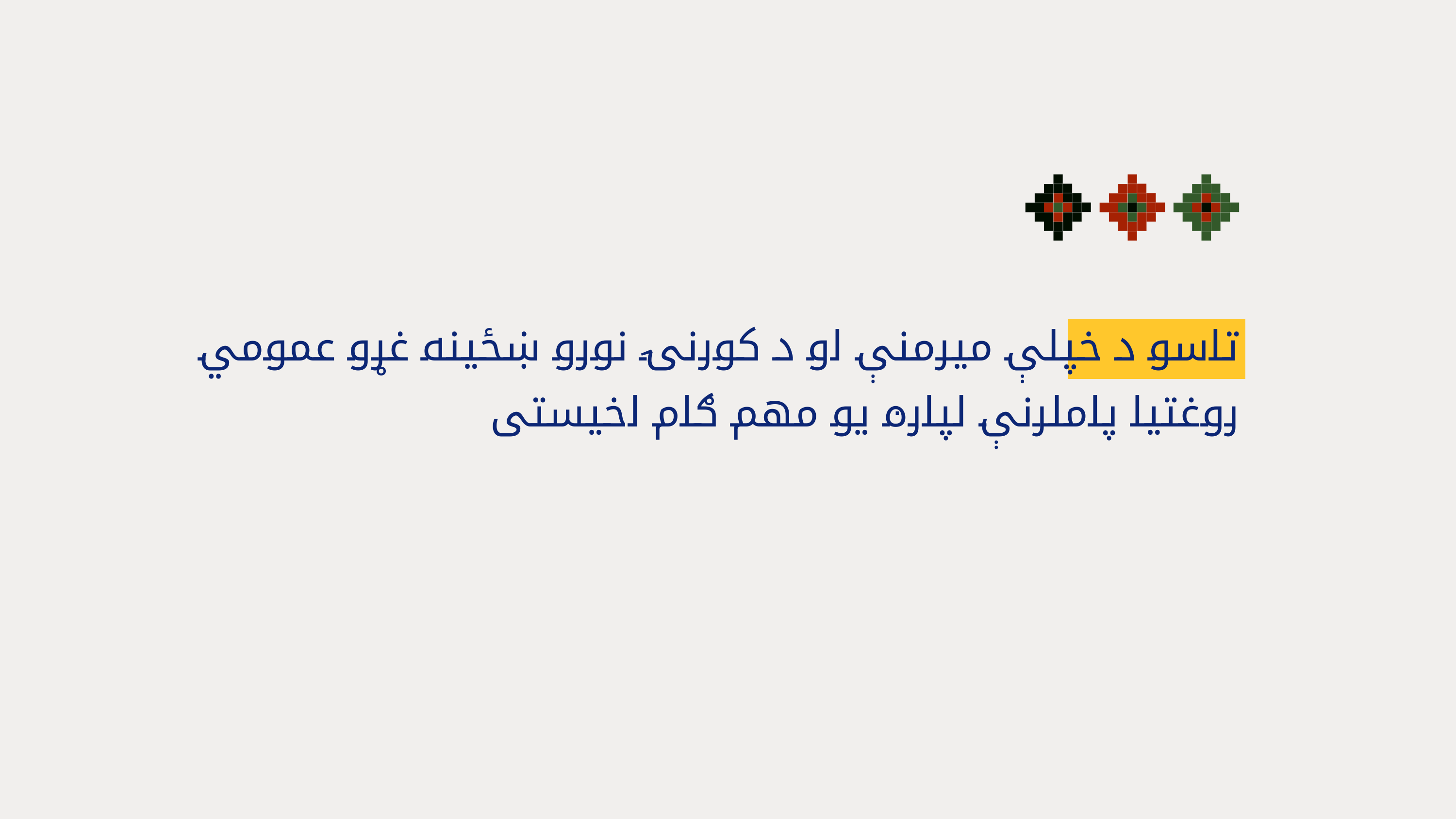

تاسو د خپلې میرمنې او د کورنۍ نورو ښځینه غړو عمومي روغتیا پاملرنې لپاره یو مهم ګام اخیستی

.